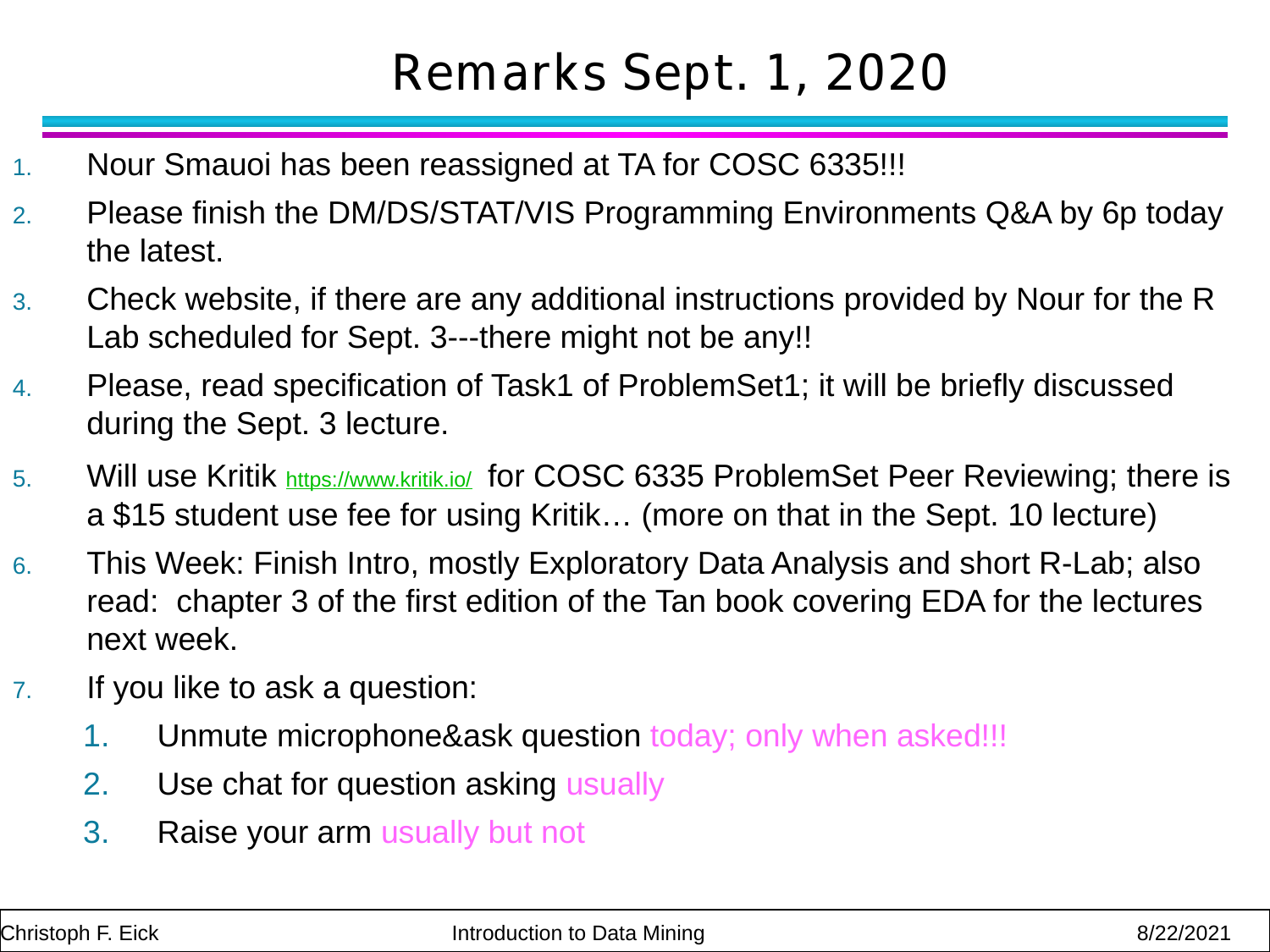

# Remarks Sept. 1, 2020
Nour Smauoi has been reassigned at TA for COSC 6335!!!
Please finish the DM/DS/STAT/VIS Programming Environments Q&A by 6p today the latest.
Check website, if there are any additional instructions provided by Nour for the R Lab scheduled for Sept. 3---there might not be any!!
Please, read specification of Task1 of ProblemSet1; it will be briefly discussed during the Sept. 3 lecture.
Will use Kritik https://www.kritik.io/  for COSC 6335 ProblemSet Peer Reviewing; there is a $15 student use fee for using Kritik… (more on that in the Sept. 10 lecture)
This Week: Finish Intro, mostly Exploratory Data Analysis and short R-Lab; also read:  chapter 3 of the first edition of the Tan book covering EDA for the lectures next week.
If you like to ask a question:
Unmute microphone&ask question today; only when asked!!!
Use chat for question asking usually
Raise your arm usually but not